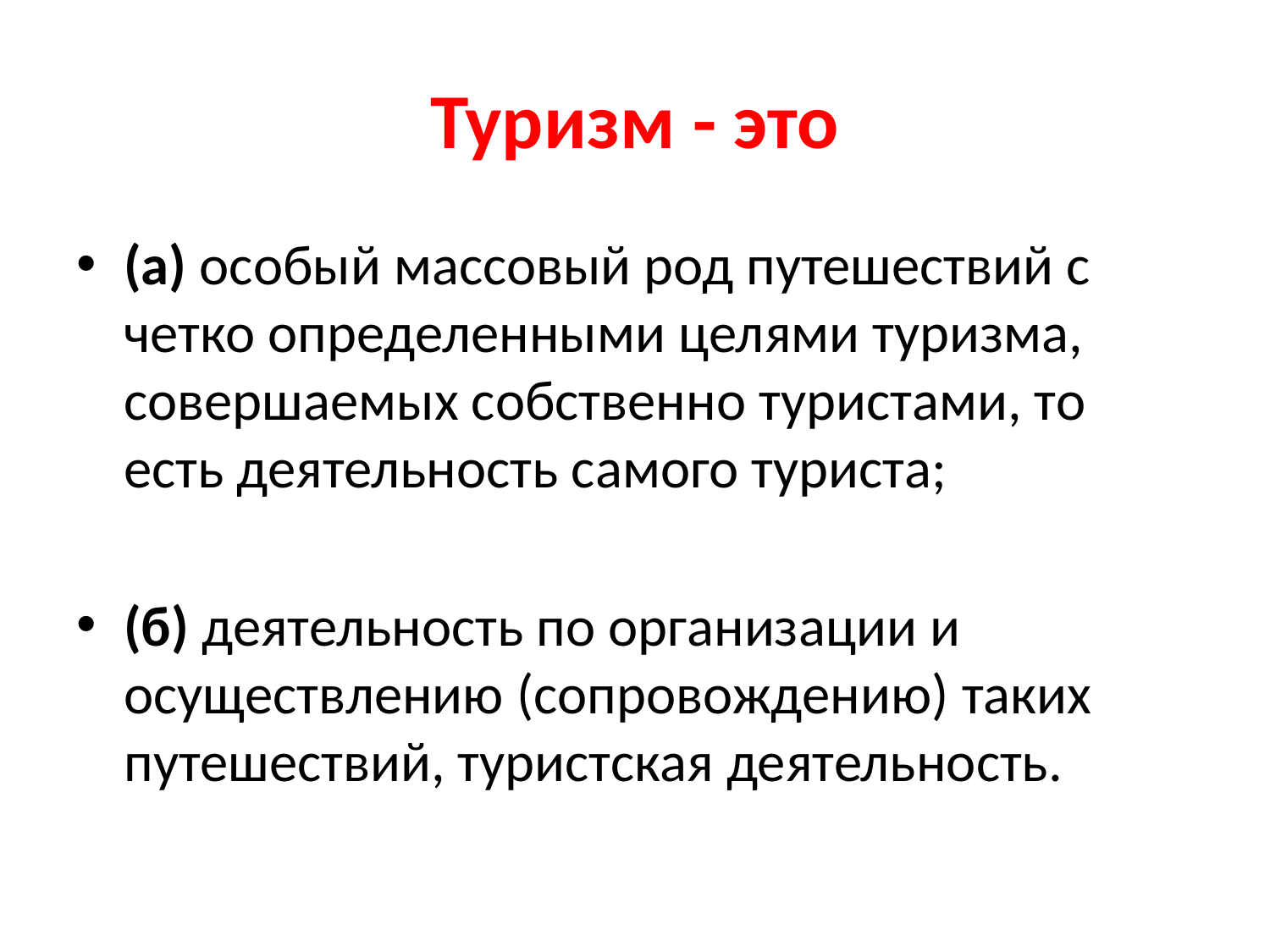

# Туризм - это
(а) особый массовый род путешествий с четко определенными целями туризма, совершаемых собственно туристами, то есть деятельность самого туриста;

(б) деятельность по организации и осуществлению (сопровождению) таких путешествий, туристская деятельность.